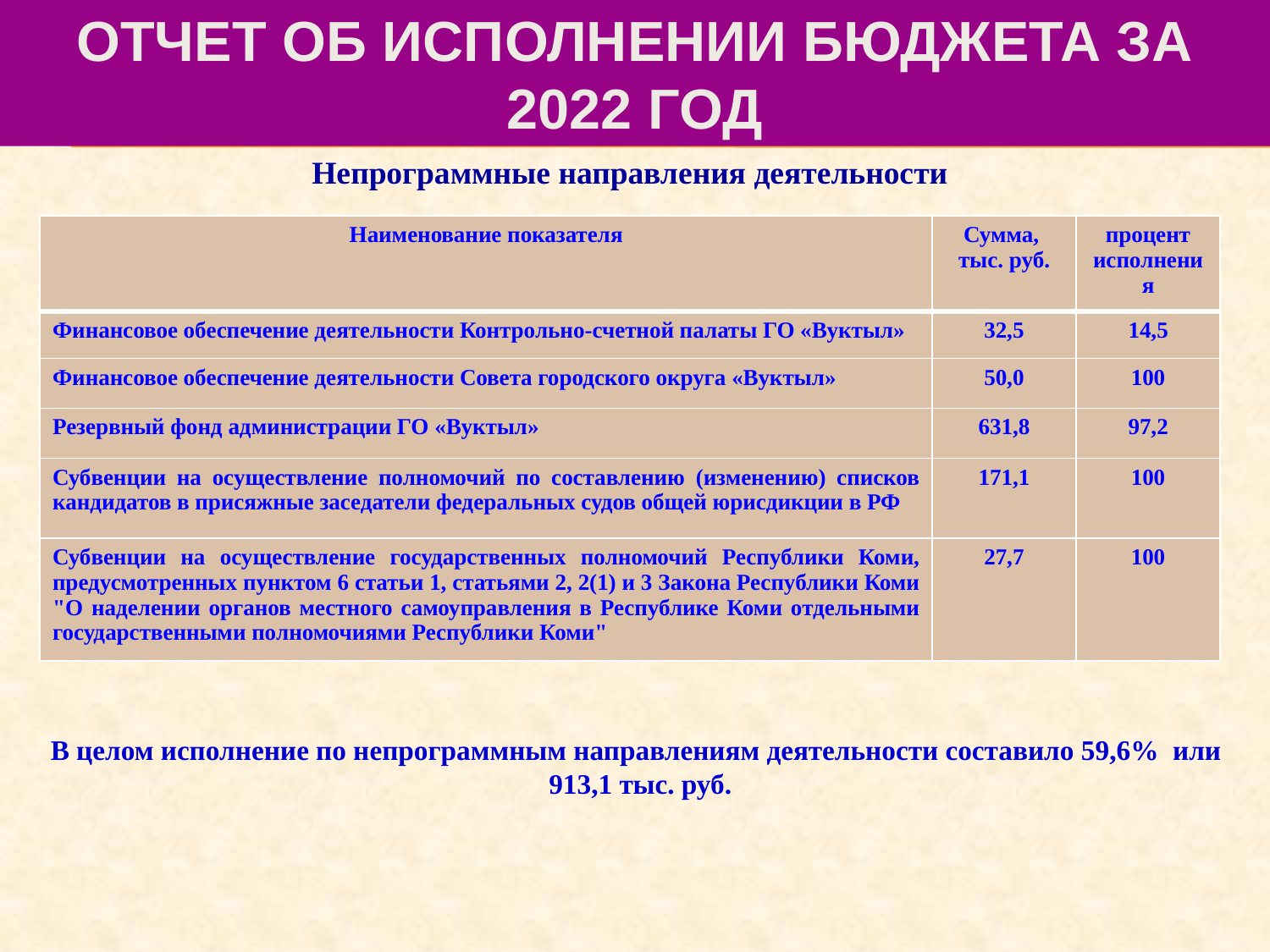

# отчет об исполнении бюджета за 2022 год
Непрограммные направления деятельности
| Наименование показателя | Сумма, тыс. руб. | процент исполнения |
| --- | --- | --- |
| Финансовое обеспечение деятельности Контрольно-счетной палаты ГО «Вуктыл» | 32,5 | 14,5 |
| Финансовое обеспечение деятельности Совета городского округа «Вуктыл» | 50,0 | 100 |
| Резервный фонд администрации ГО «Вуктыл» | 631,8 | 97,2 |
| Субвенции на осуществление полномочий по составлению (изменению) списков кандидатов в присяжные заседатели федеральных судов общей юрисдикции в РФ | 171,1 | 100 |
| Субвенции на осуществление государственных полномочий Республики Коми, предусмотренных пунктом 6 статьи 1, статьями 2, 2(1) и 3 Закона Республики Коми "О наделении органов местного самоуправления в Республике Коми отдельными государственными полномочиями Республики Коми" | 27,7 | 100 |
В целом исполнение по непрограммным направлениям деятельности составило 59,6%  или  913,1 тыс. руб.